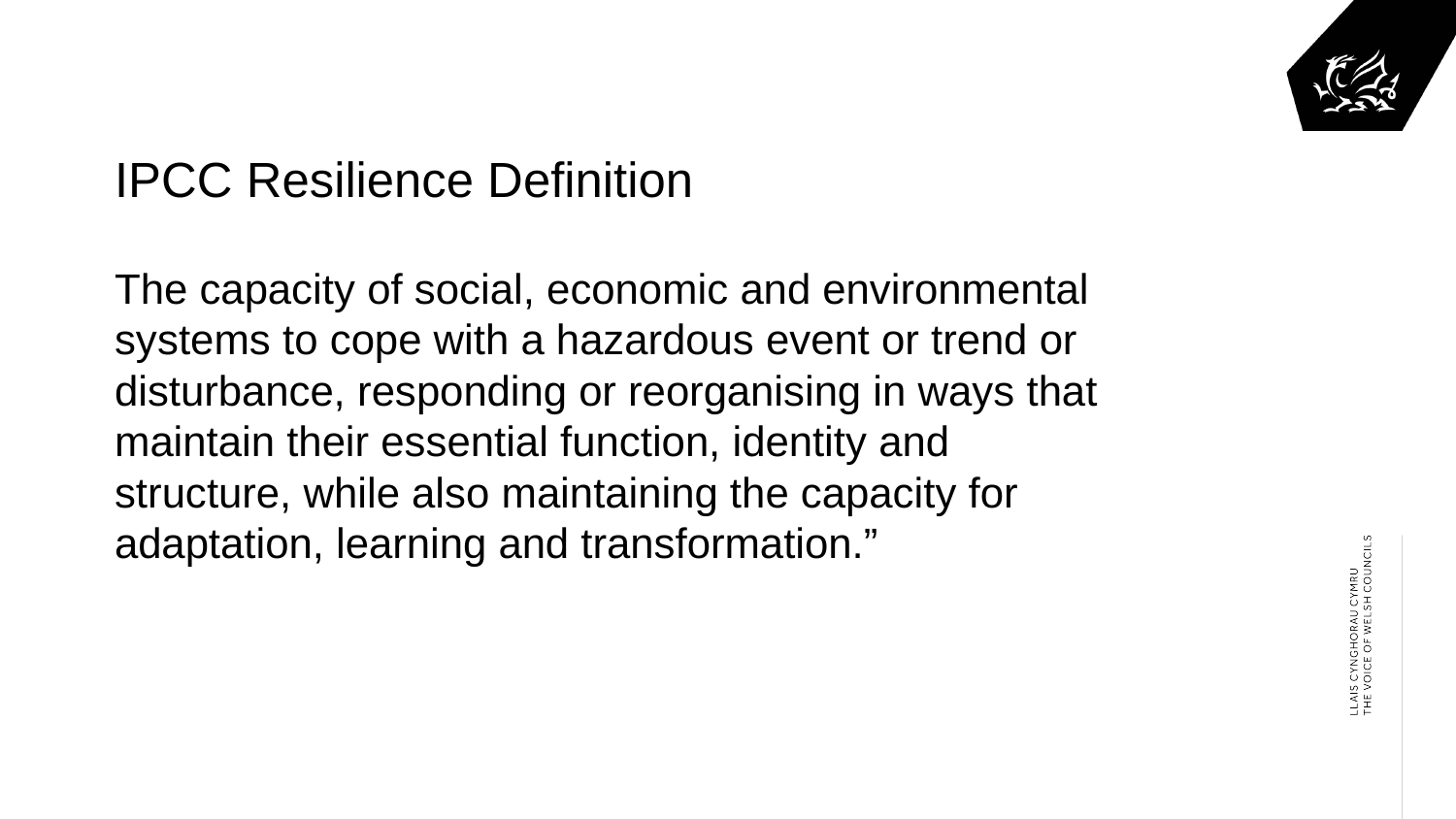

#
IPCC Resilience Definition

The capacity of social, economic and environmental systems to cope with a hazardous event or trend or disturbance, responding or reorganising in ways that maintain their essential function, identity and structure, while also maintaining the capacity for adaptation, learning and transformation.”